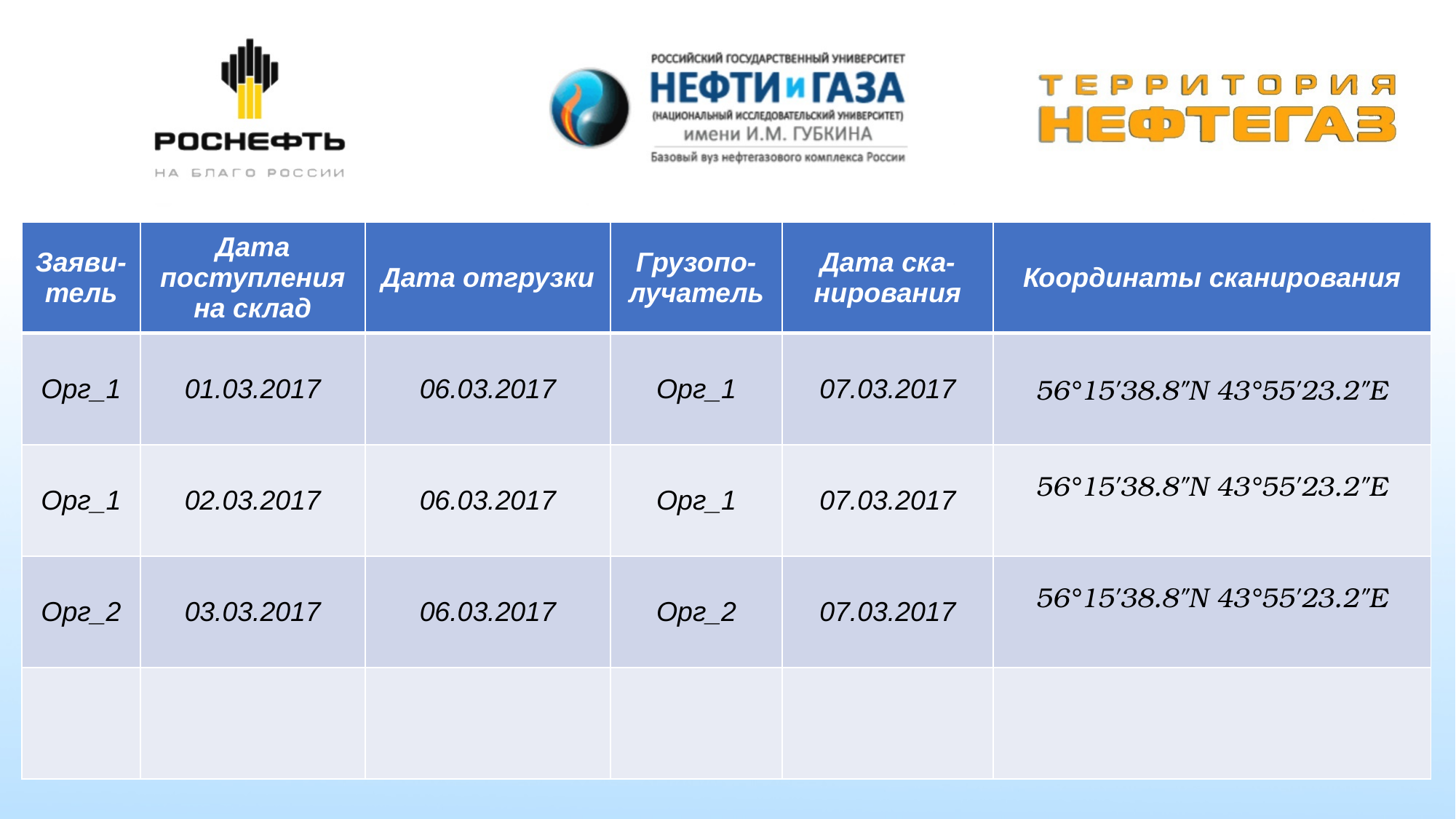

| Заяви-тель | Дата поступления на склад | Дата отгрузки | Грузопо-лучатель | Дата ска-нирования | Координаты сканирования |
| --- | --- | --- | --- | --- | --- |
| Орг\_1 | 01.03.2017 | 06.03.2017 | Орг\_1 | 07.03.2017 | 56°15'38.8"N 43°55'23.2"E |
| Орг\_1 | 02.03.2017 | 06.03.2017 | Орг\_1 | 07.03.2017 | 56°15'38.8"N 43°55'23.2"E |
| Орг\_2 | 03.03.2017 | 06.03.2017 | Орг\_2 | 07.03.2017 | 56°15'38.8"N 43°55'23.2"E |
|  |  |  |  |  |  |